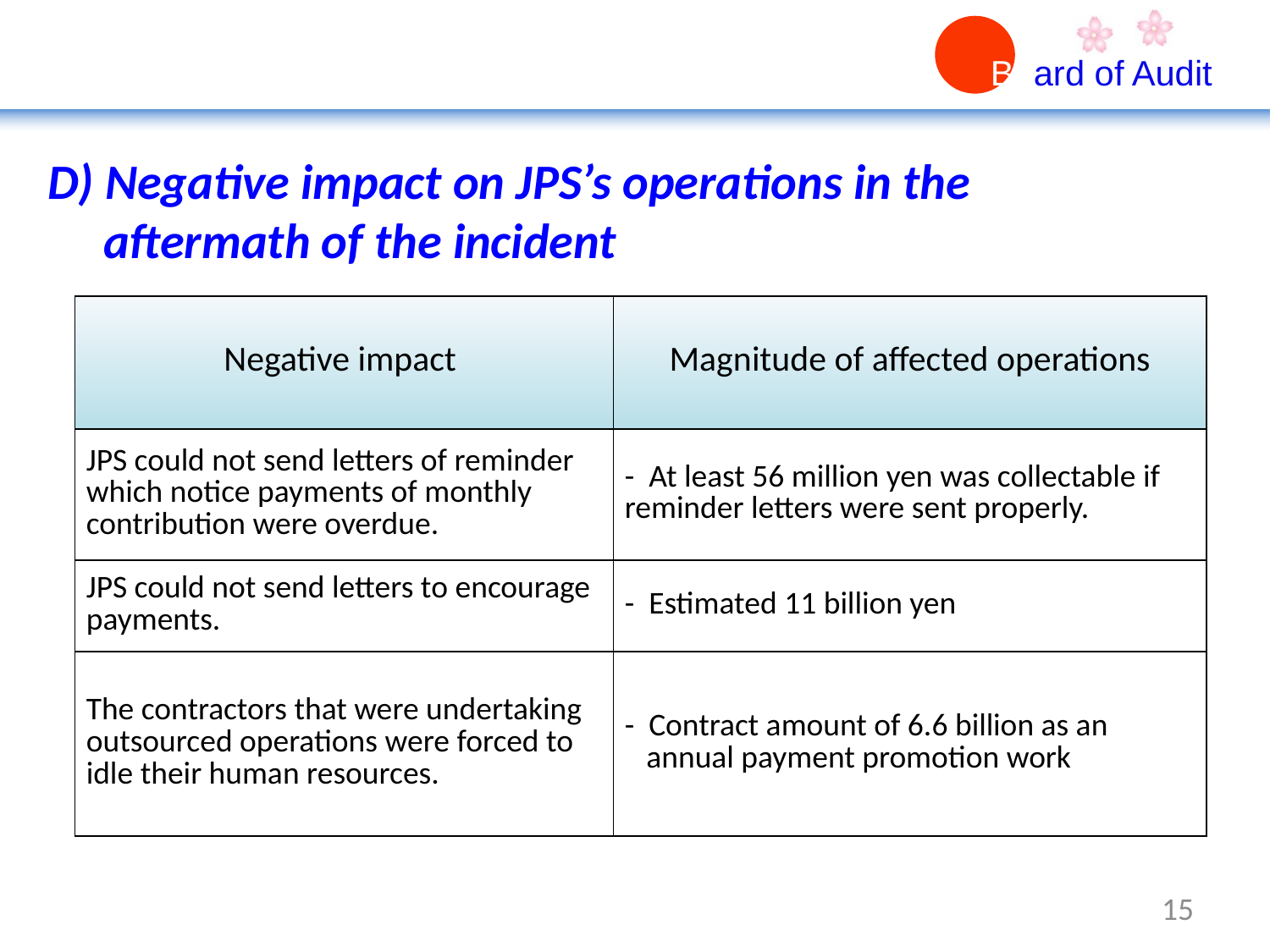

D) Negative impact on JPS’s operations in the
     aftermath of the incident
| Negative impact | Magnitude of affected operations |
| --- | --- |
| JPS could not send letters of reminder which notice payments of monthly contribution were overdue. | - At least 56 million yen was collectable if reminder letters were sent properly. |
| JPS could not send letters to encourage payments. | - Estimated 11 billion yen |
| The contractors that were undertaking outsourced operations were forced to idle their human resources. | - Contract amount of 6.6 billion as an annual payment promotion work |
15